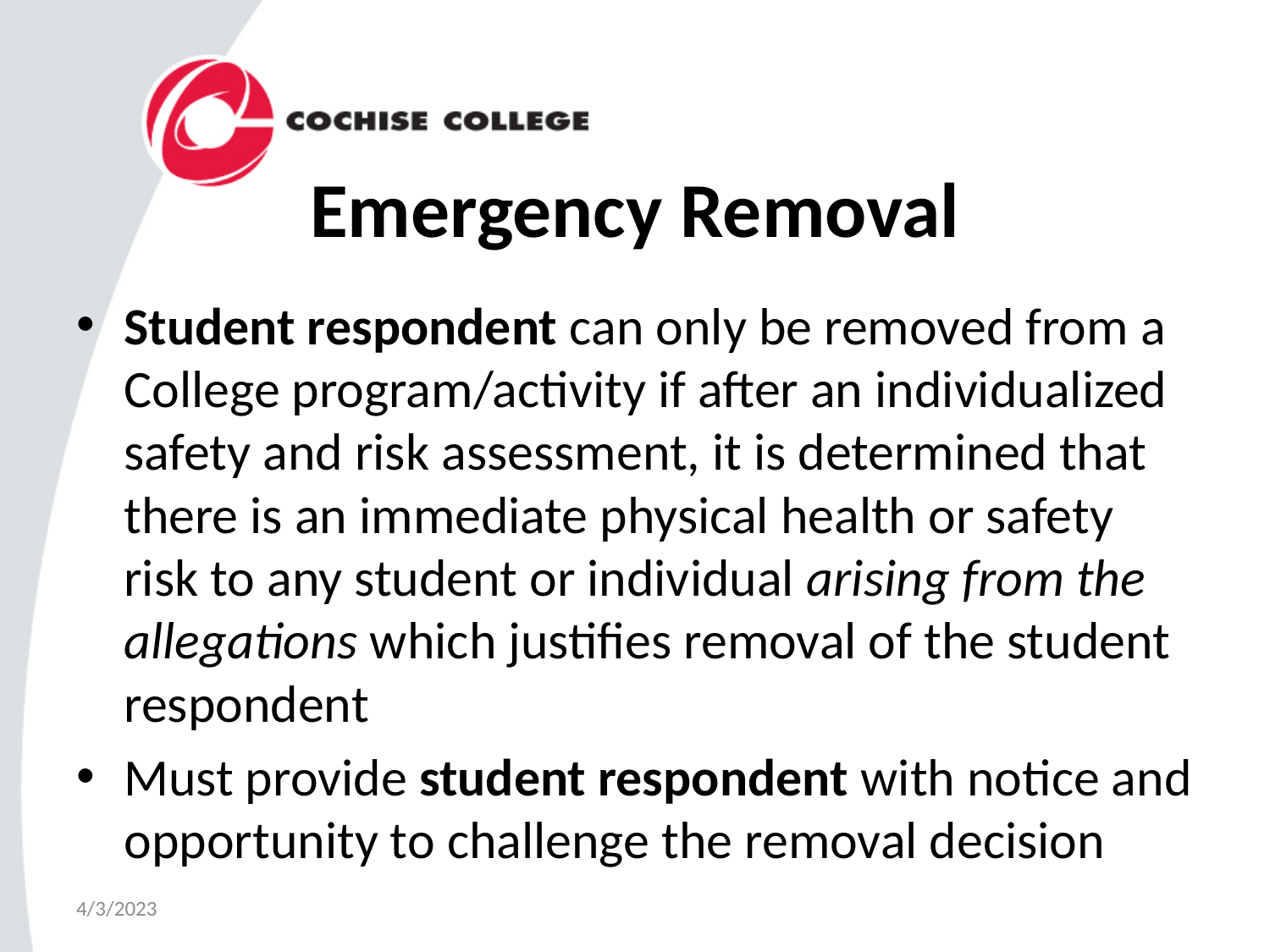

# Emergency Removal
Student respondent can only be removed from a College program/activity if after an individualized safety and risk assessment, it is determined that there is an immediate physical health or safety risk to any student or individual arising from the allegations which justifies removal of the student respondent
Must provide student respondent with notice and opportunity to challenge the removal decision

4/3/2023